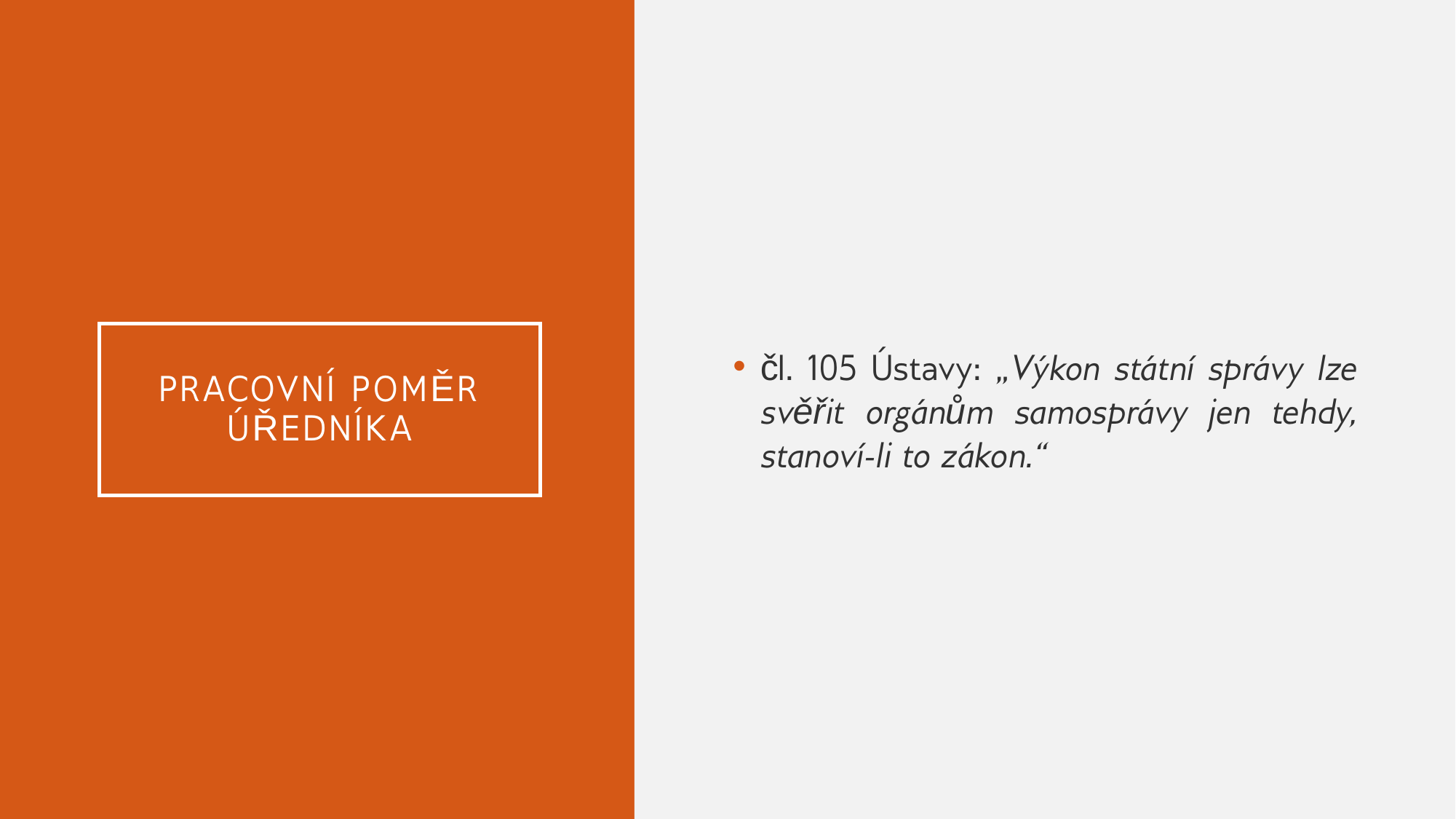

čl. 105 Ústavy: „Výkon státní správy lze svěřit orgánům samosprávy jen tehdy, stanoví-li to zákon.“
# Pracovní poměr úředníka